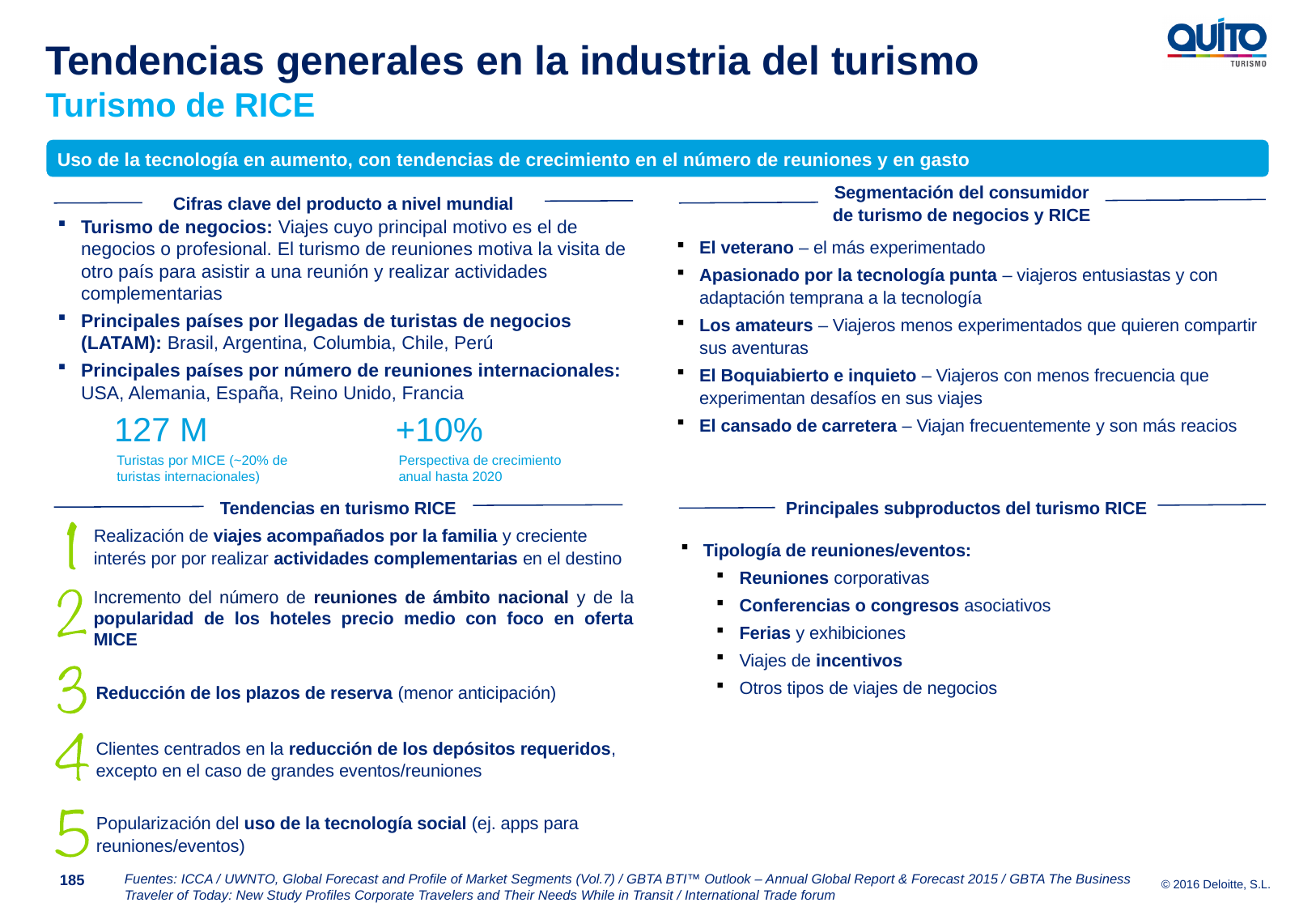

Tendencias generales en la industria del turismo
Turismo de RICE
Uso de la tecnología en aumento, con tendencias de crecimiento en el número de reuniones y en gasto
Segmentación del consumidor de turismo de negocios y RICE
Cifras clave del producto a nivel mundial
Turismo de negocios: Viajes cuyo principal motivo es el de negocios o profesional. El turismo de reuniones motiva la visita de otro país para asistir a una reunión y realizar actividades complementarias
Principales países por llegadas de turistas de negocios (LATAM): Brasil, Argentina, Columbia, Chile, Perú
Principales países por número de reuniones internacionales: USA, Alemania, España, Reino Unido, Francia
El veterano – el más experimentado
Apasionado por la tecnología punta – viajeros entusiastas y con adaptación temprana a la tecnología
Los amateurs – Viajeros menos experimentados que quieren compartir sus aventuras
El Boquiabierto e inquieto – Viajeros con menos frecuencia que experimentan desafíos en sus viajes
El cansado de carretera – Viajan frecuentemente y son más reacios

127 M
+10%
Turistas por MICE (~20% de turistas internacionales)
Perspectiva de crecimiento anual hasta 2020
Principales subproductos del turismo RICE
Tendencias en turismo RICE

Realización de viajes acompañados por la familia y creciente interés por por realizar actividades complementarias en el destino
Tipología de reuniones/eventos:
Reuniones corporativas
Conferencias o congresos asociativos
Ferias y exhibiciones
Viajes de incentivos
Otros tipos de viajes de negocios

Incremento del número de reuniones de ámbito nacional y de la popularidad de los hoteles precio medio con foco en oferta MICE

Reducción de los plazos de reserva (menor anticipación)

Clientes centrados en la reducción de los depósitos requeridos, excepto en el caso de grandes eventos/reuniones

Popularización del uso de la tecnología social (ej. apps para reuniones/eventos)
Fuentes: ICCA / UWNTO, Global Forecast and Profile of Market Segments (Vol.7) / GBTA BTI™ Outlook – Annual Global Report & Forecast 2015 / GBTA The Business Traveler of Today: New Study Profiles Corporate Travelers and Their Needs While in Transit / International Trade forum
185